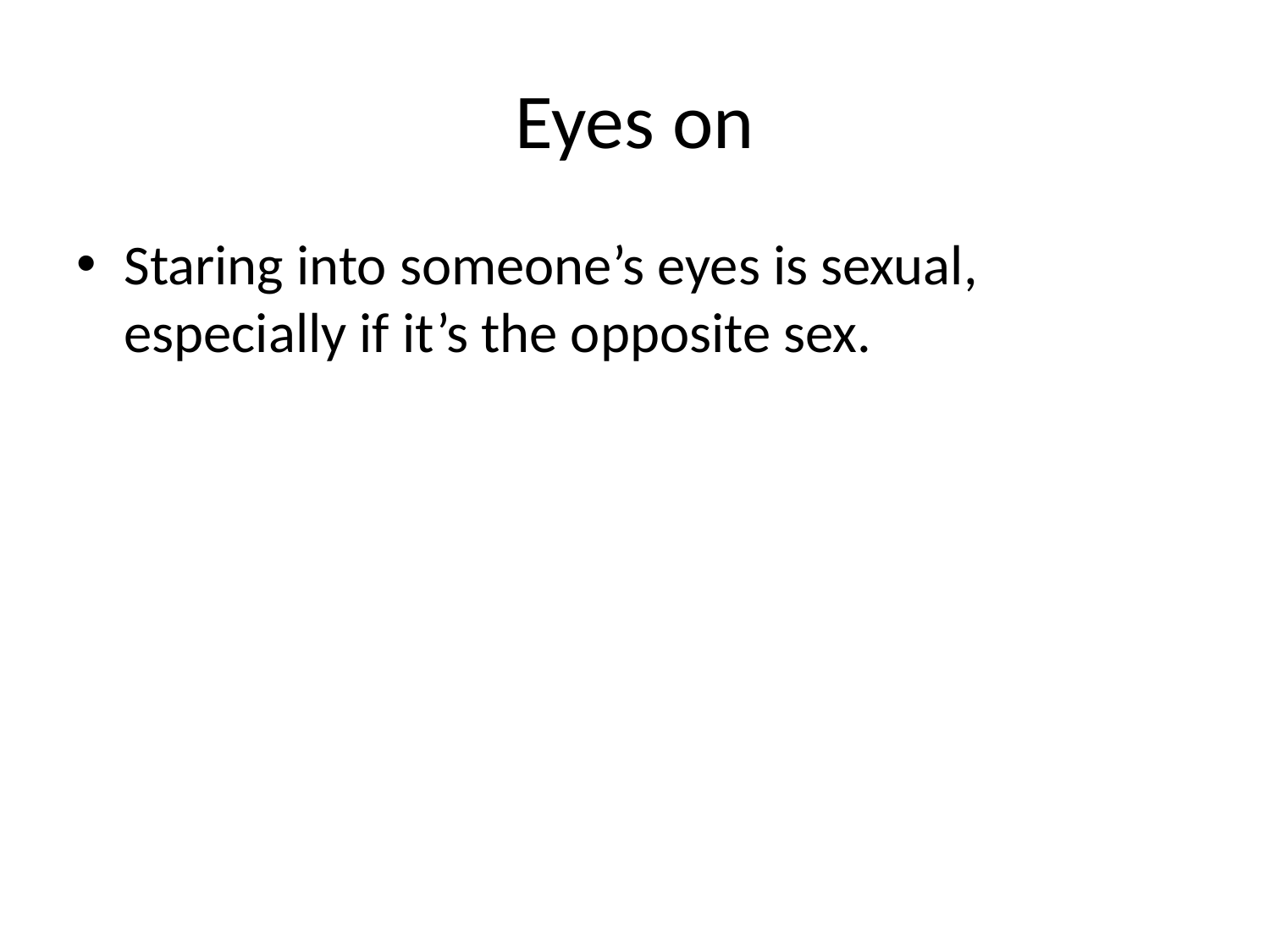

# Eyes on
Staring into someone’s eyes is sexual, especially if it’s the opposite sex.